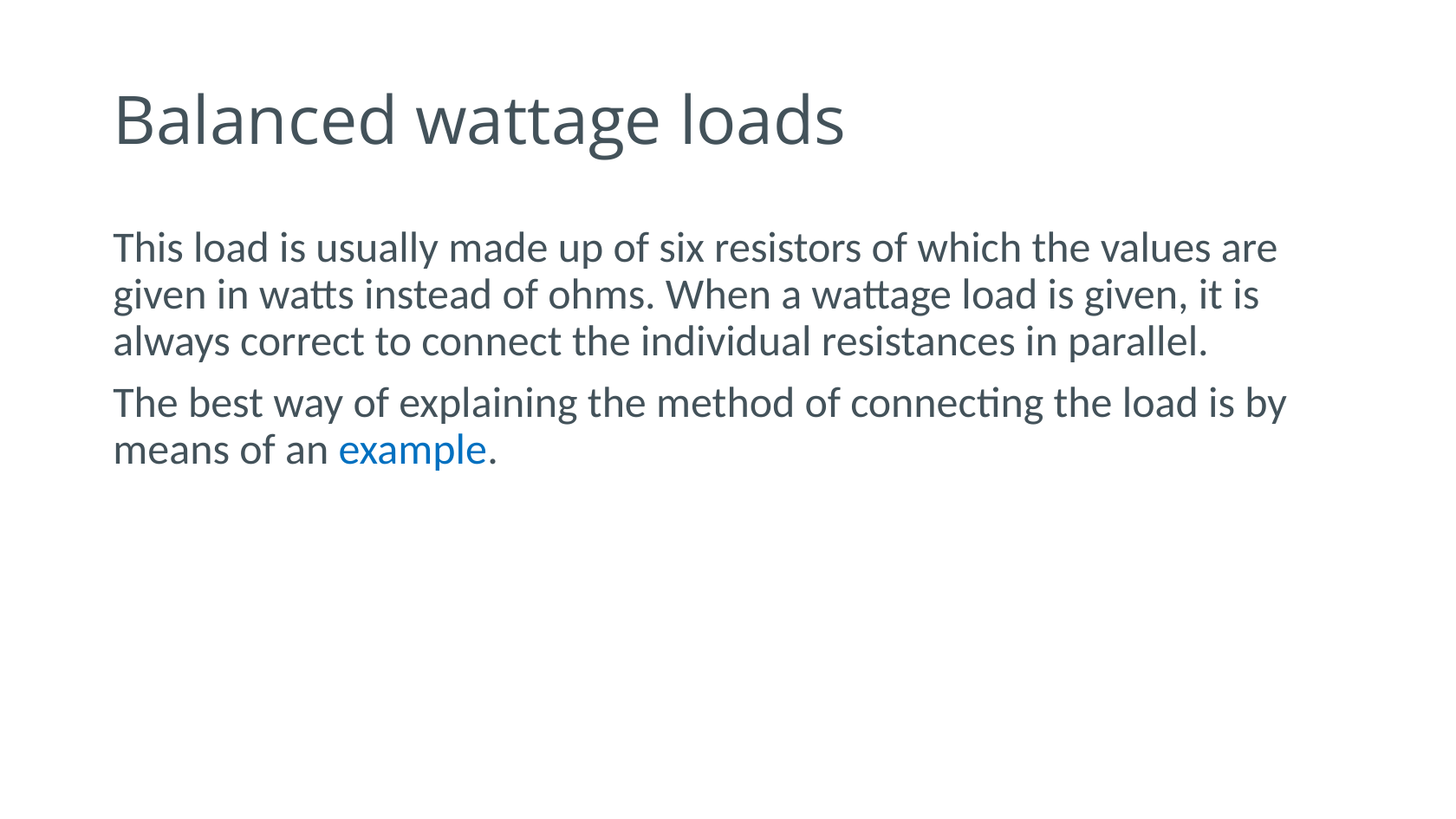

# Balanced wattage loads
This load is usually made up of six resistors of which the values are given in watts instead of ohms. When a wattage load is given, it is always correct to connect the individual resistances in parallel.
The best way of explaining the method of connecting the load is by means of an example.